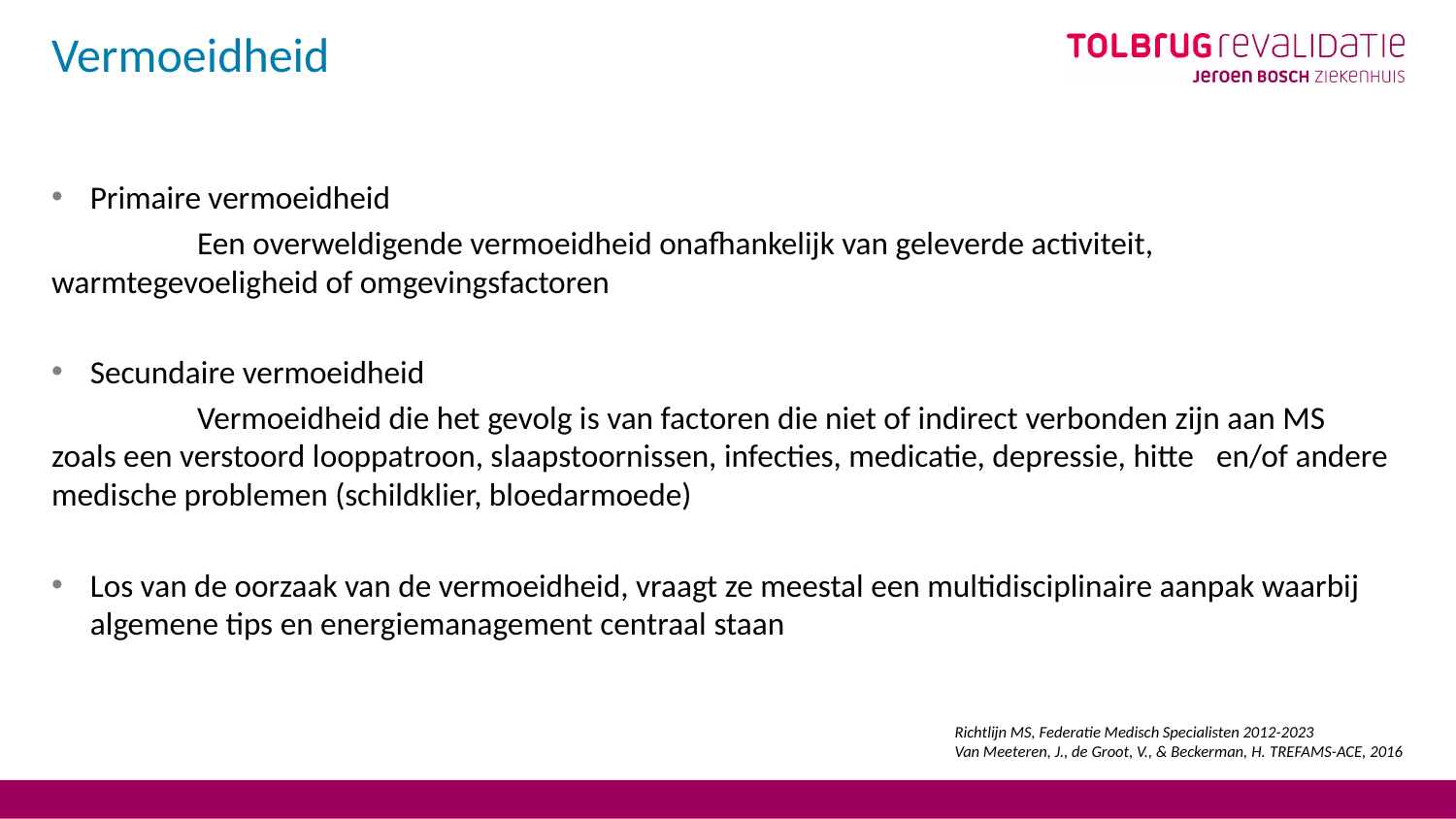

# Vermoeidheid
Primaire vermoeidheid
	Een overweldigende vermoeidheid onafhankelijk van geleverde activiteit, 	warmtegevoeligheid of omgevingsfactoren

Secundaire vermoeidheid
 	Vermoeidheid die het gevolg is van factoren die niet of indirect verbonden zijn aan MS 	zoals een verstoord looppatroon, slaapstoornissen, infecties, medicatie, depressie, hitte 	en/of andere medische problemen (schildklier, bloedarmoede)

Los van de oorzaak van de vermoeidheid, vraagt ze meestal een multidisciplinaire aanpak waarbij algemene tips en energiemanagement centraal staan
Richtlijn MS, Federatie Medisch Specialisten 2012-2023
Van Meeteren, J., de Groot, V., & Beckerman, H. TREFAMS-ACE, 2016